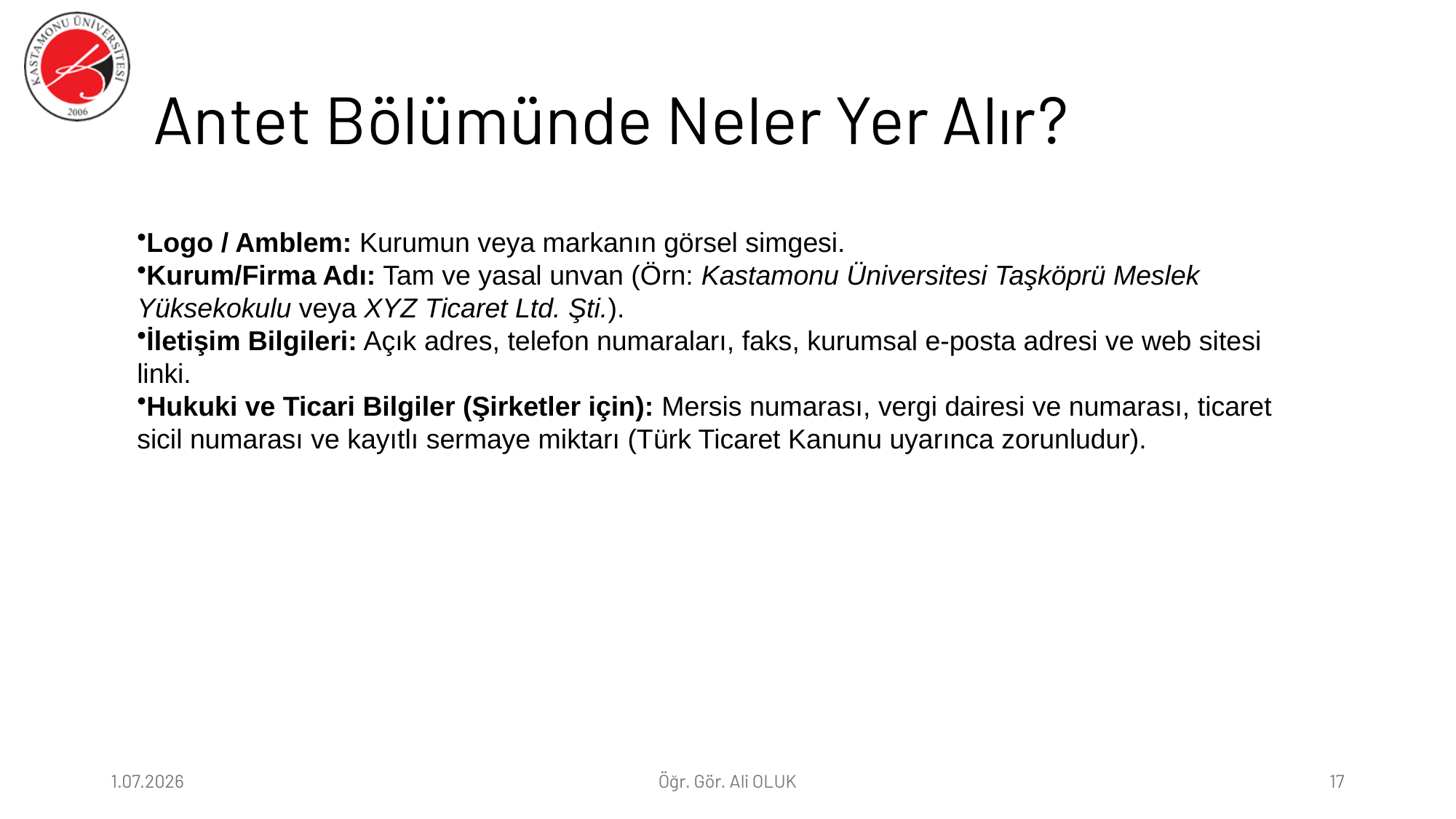

# Antet Bölümünde Neler Yer Alır?
Logo / Amblem: Kurumun veya markanın görsel simgesi.
Kurum/Firma Adı: Tam ve yasal unvan (Örn: Kastamonu Üniversitesi Taşköprü Meslek Yüksekokulu veya XYZ Ticaret Ltd. Şti.).
İletişim Bilgileri: Açık adres, telefon numaraları, faks, kurumsal e-posta adresi ve web sitesi linki.
Hukuki ve Ticari Bilgiler (Şirketler için): Mersis numarası, vergi dairesi ve numarası, ticaret sicil numarası ve kayıtlı sermaye miktarı (Türk Ticaret Kanunu uyarınca zorunludur).
1.07.2026
Öğr. Gör. Ali OLUK
17